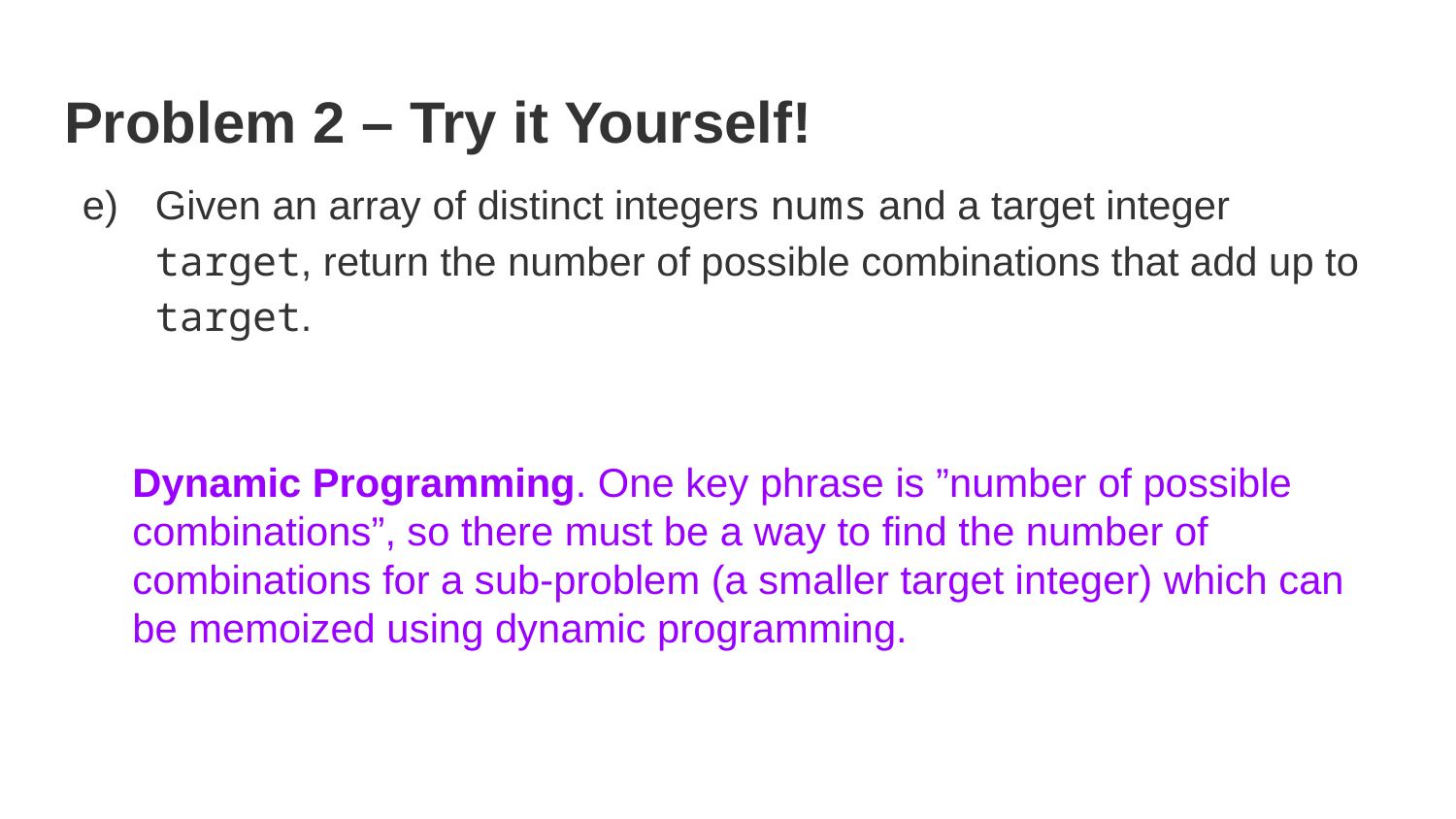

# Problem 2 – Try it Yourself!
Given an array of distinct integers nums and a target integer target, return the number of possible combinations that add up to target.
Dynamic Programming. One key phrase is ”number of possible combinations”, so there must be a way to find the number of combinations for a sub-problem (a smaller target integer) which can be memoized using dynamic programming.